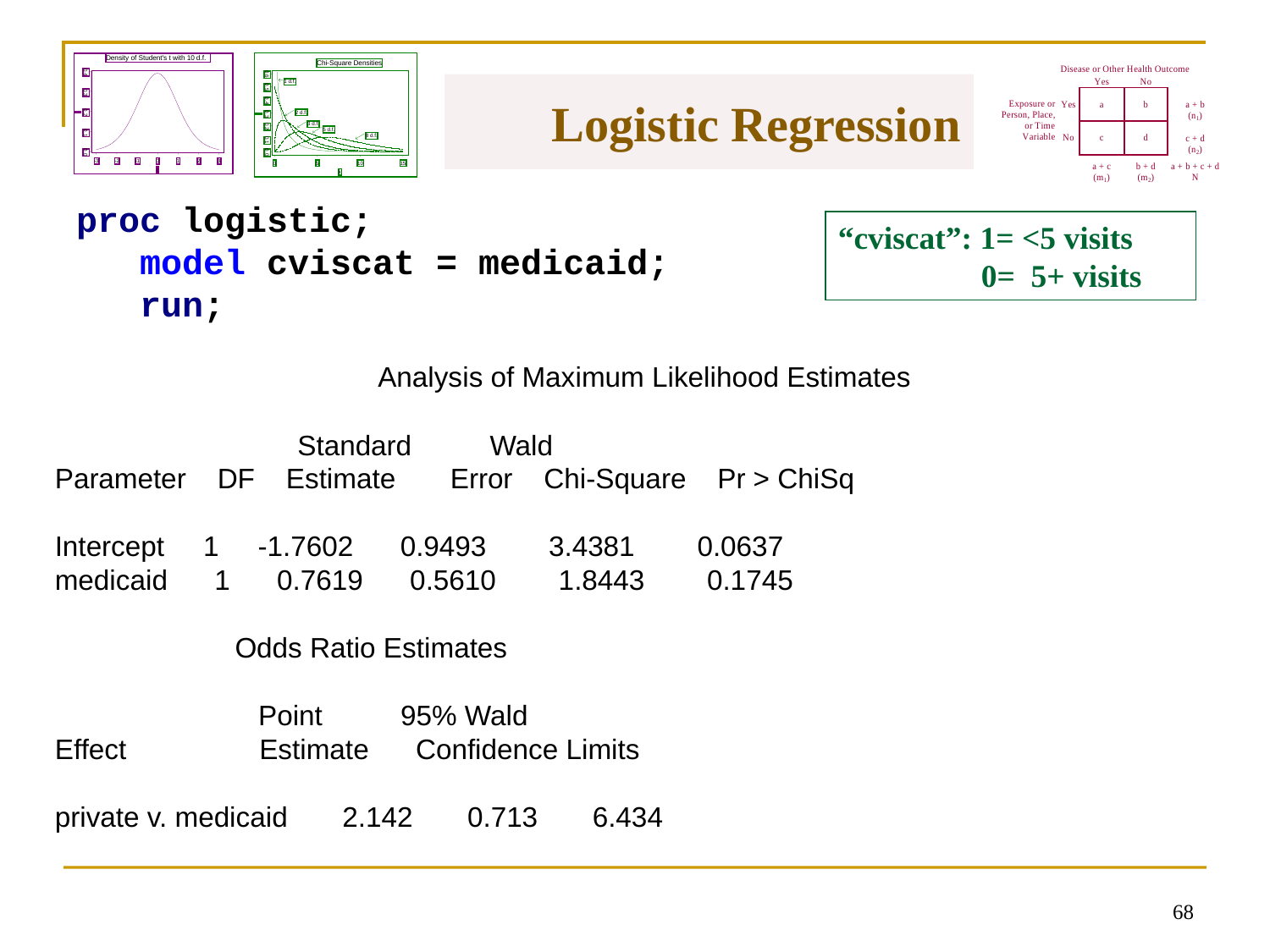

# Logistic Regression
proc logistic;
   model cviscat = medicaid;
   run;

“cviscat”: 1= <5 visits
	  0=  5+ visits
 Analysis of Maximum Likelihood Estimates

                               Standard          Wald
Parameter    DF    Estimate       Error    Chi-Square    Pr > ChiSq

Intercept     1     -1.7602      0.9493        3.4381        0.0637
medicaid      1      0.7619      0.5610        1.8443        0.1745

                       Odds Ratio Estimates

                          Point          95% Wald
Effect                 Estimate      Confidence Limits

private v. medicaid       2.142       0.713       6.434
68